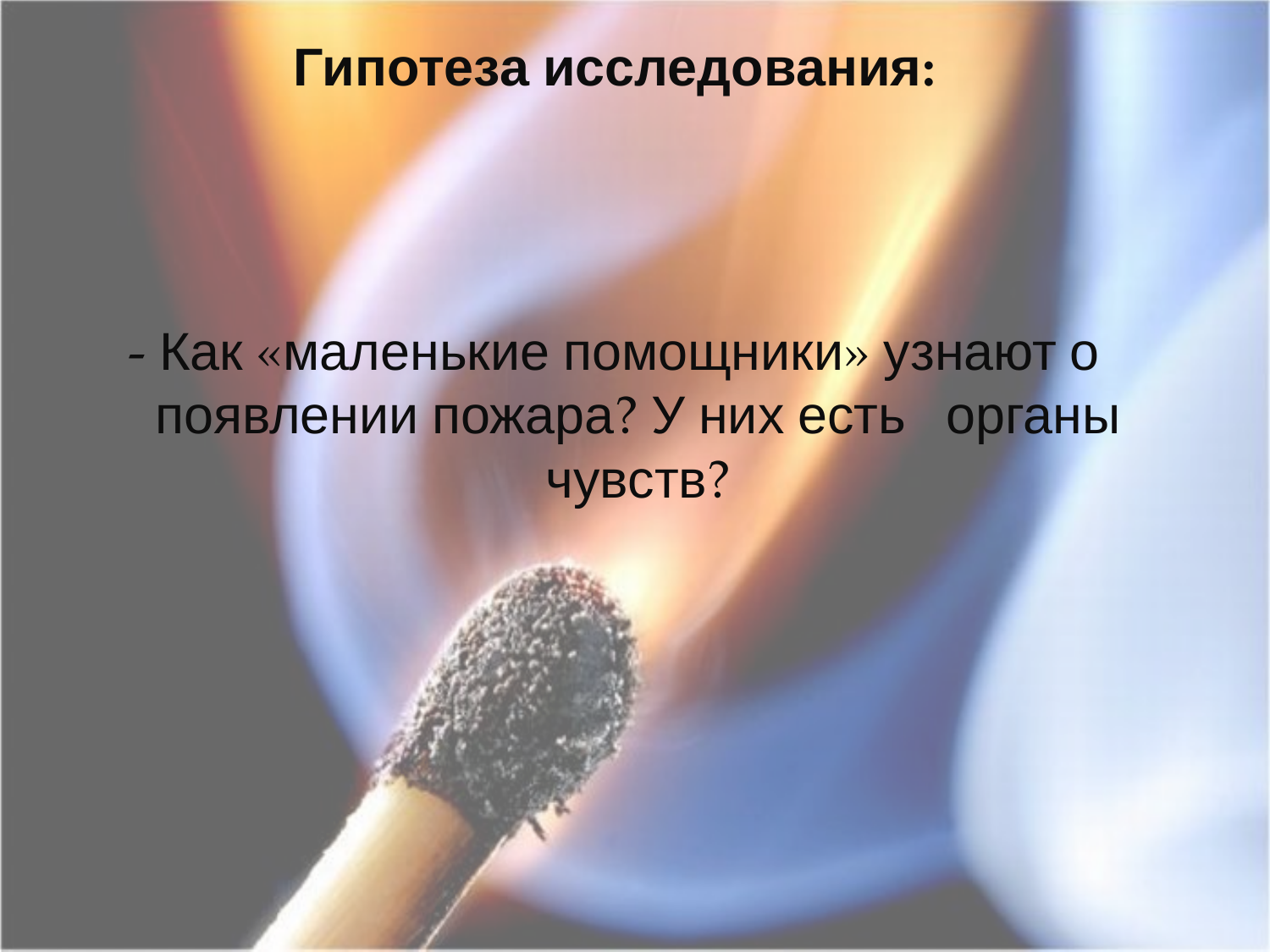

Гипотеза исследования:

- Как «маленькие помощники» узнают о появлении пожара? У них есть   органы чувств?